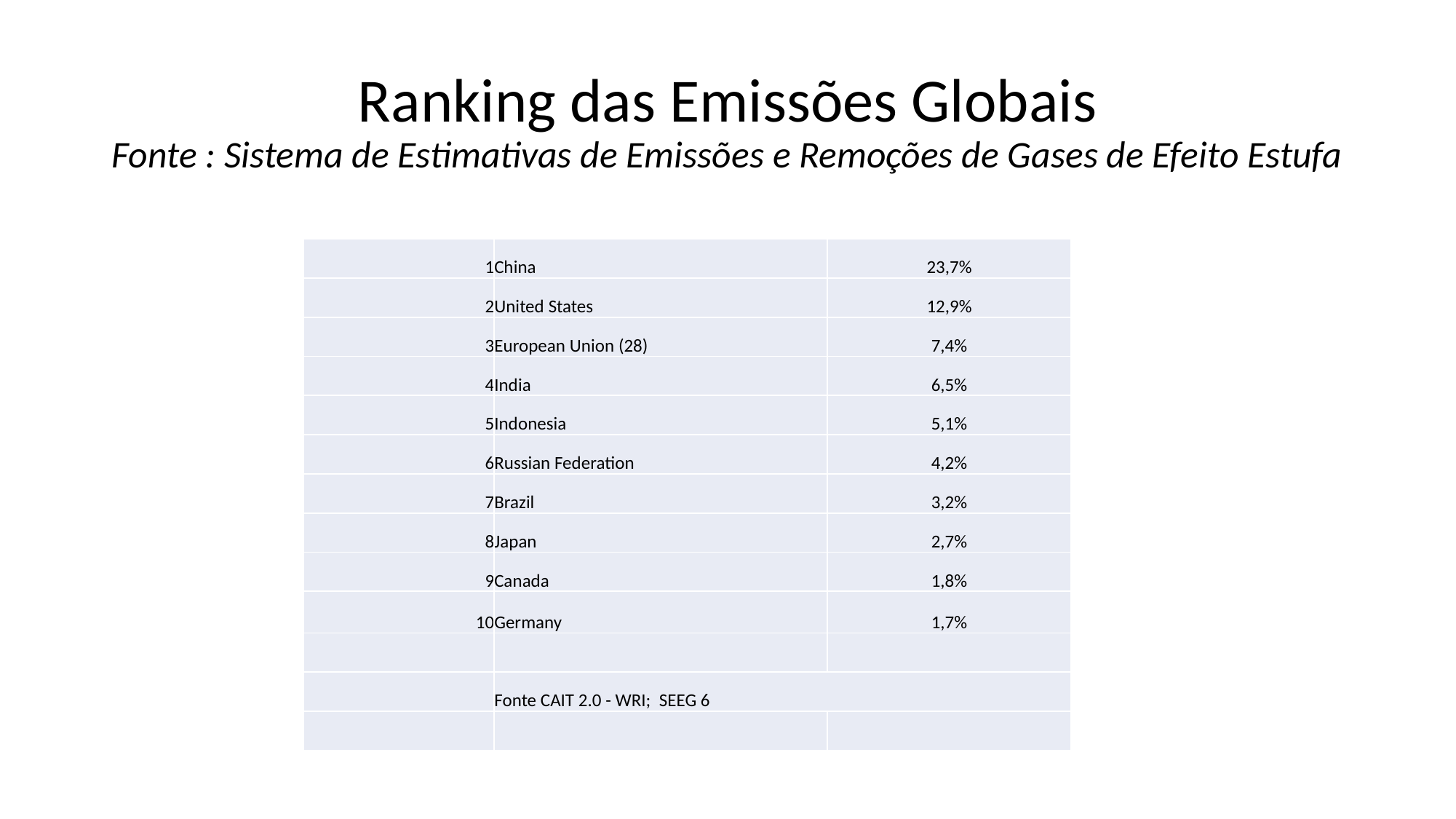

# Ranking das Emissões Globais Fonte : Sistema de Estimativas de Emissões e Remoções de Gases de Efeito Estufa
| 1 | China | 23,7% |
| --- | --- | --- |
| 2 | United States | 12,9% |
| 3 | European Union (28) | 7,4% |
| 4 | India | 6,5% |
| 5 | Indonesia | 5,1% |
| 6 | Russian Federation | 4,2% |
| 7 | Brazil | 3,2% |
| 8 | Japan | 2,7% |
| 9 | Canada | 1,8% |
| 10 | Germany | 1,7% |
|  |  |  |
|  | Fonte CAIT 2.0 - WRI; SEEG 6 |  |
|  |  |  |